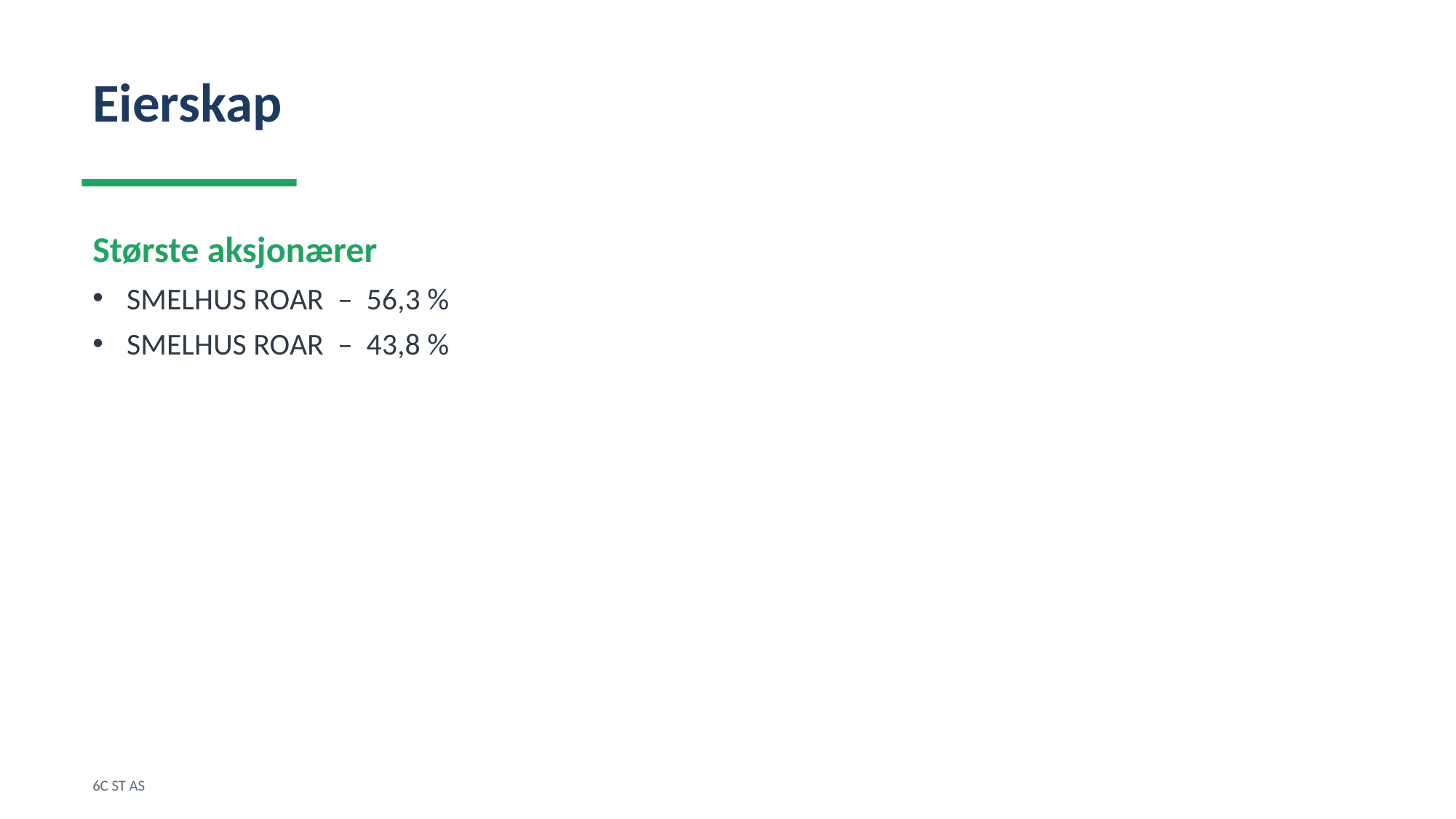

Eierskap

Største aksjonærer
SMELHUS ROAR  –  56,3 %
SMELHUS ROAR  –  43,8 %
6C ST AS